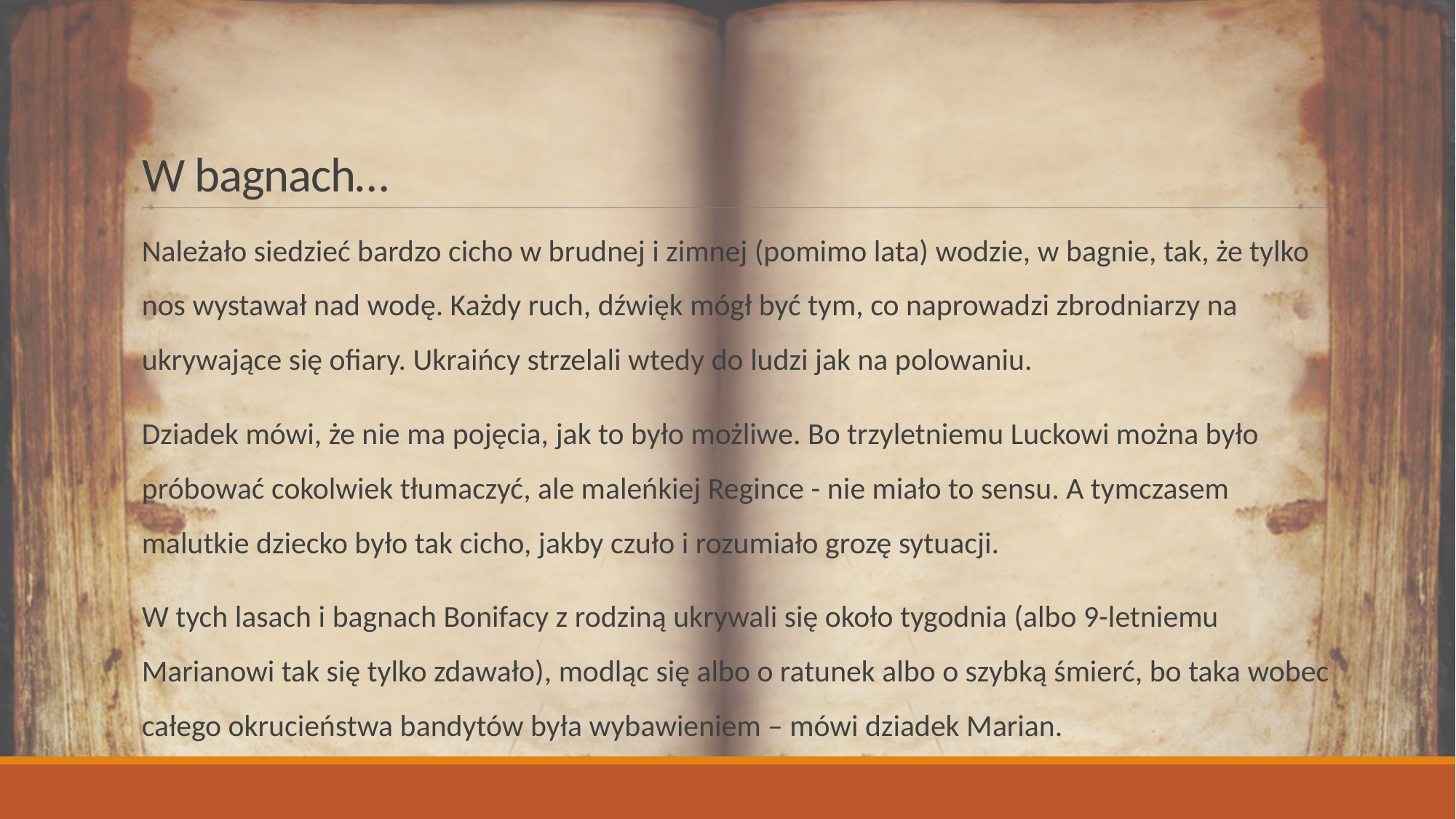

# W bagnach…
Należało siedzieć bardzo cicho w brudnej i zimnej (pomimo lata) wodzie, w bagnie, tak, że tylko nos wystawał nad wodę. Każdy ruch, dźwięk mógł być tym, co naprowadzi zbrodniarzy na ukrywające się ofiary. Ukraińcy strzelali wtedy do ludzi jak na polowaniu.
Dziadek mówi, że nie ma pojęcia, jak to było możliwe. Bo trzyletniemu Luckowi można było próbować cokolwiek tłumaczyć, ale maleńkiej Regince - nie miało to sensu. A tymczasem malutkie dziecko było tak cicho, jakby czuło i rozumiało grozę sytuacji.
W tych lasach i bagnach Bonifacy z rodziną ukrywali się około tygodnia (albo 9-letniemu Marianowi tak się tylko zdawało), modląc się albo o ratunek albo o szybką śmierć, bo taka wobec całego okrucieństwa bandytów była wybawieniem – mówi dziadek Marian.